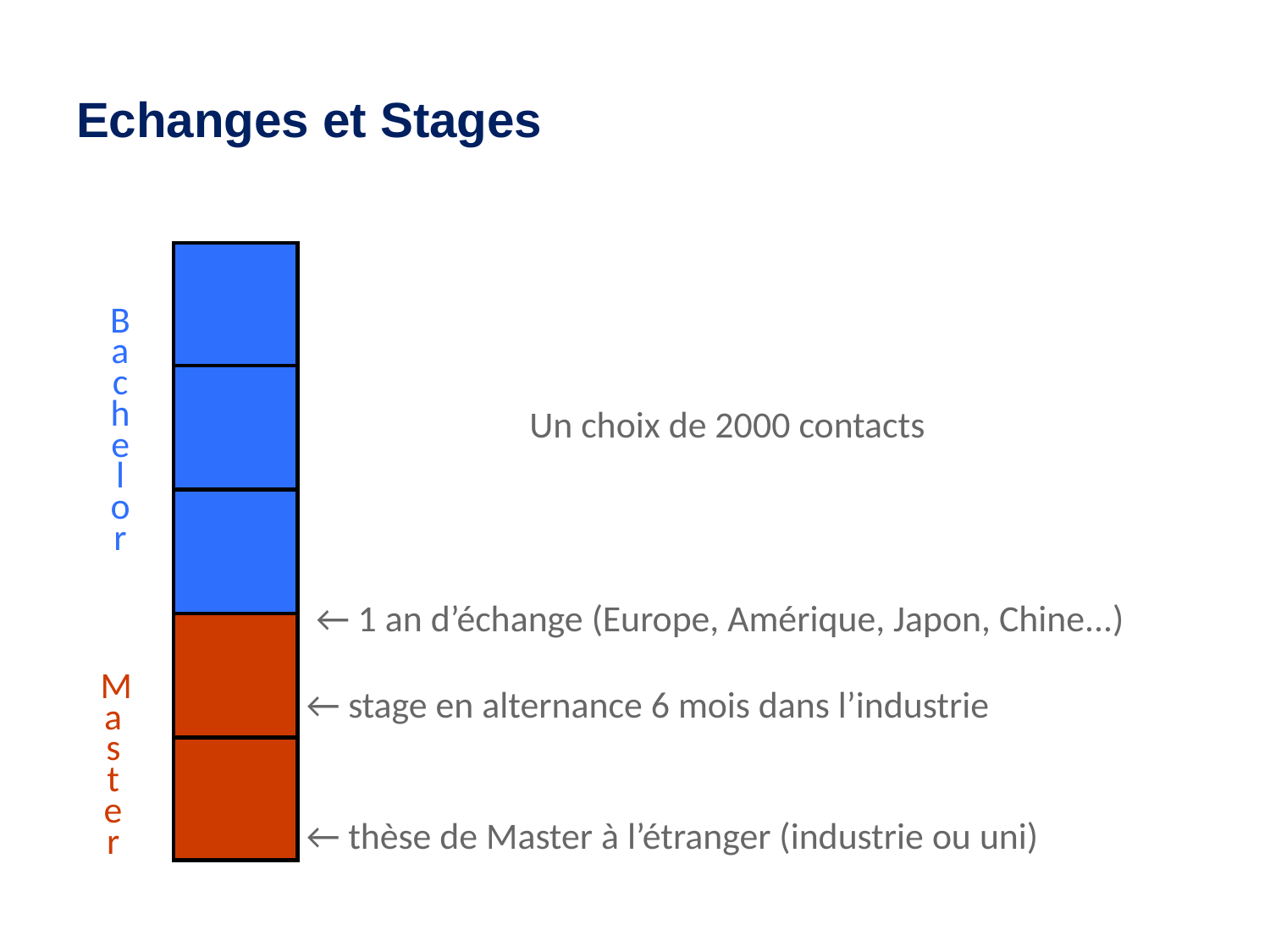

# Echanges et Stages

Bachelor

Un choix de 2000 contacts

 ← 1 an d’échange (Europe, Amérique, Japon, Chine...)

Master
← stage en alternance 6 mois dans l’industrie

← thèse de Master à l’étranger (industrie ou uni)